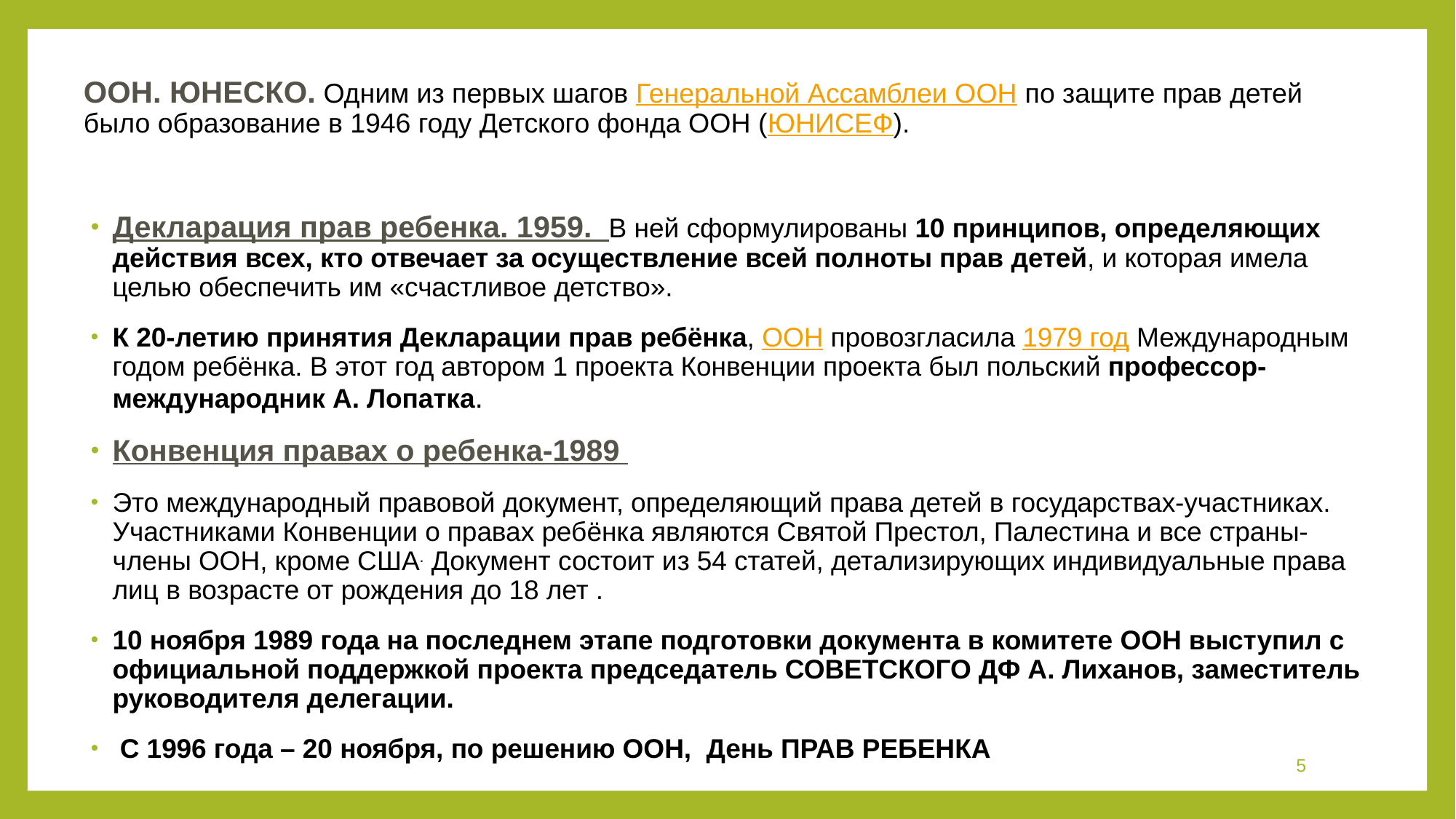

# ООН. ЮНЕСКО. Одним из первых шагов Генеральной Ассамблеи ООН по защите прав детей было образование в 1946 году Детского фонда ООН (ЮНИСЕФ).

Декларация прав ребенка. 1959.  В ней сформулированы 10 принципов, определяющих действия всех, кто отвечает за осуществление всей полноты прав детей, и которая имела целью обеспечить им «счастливое детство».
К 20-летию принятия Декларации прав ребёнка, ООН провозгласила 1979 год Международным годом ребёнка. В этот год автором 1 проекта Конвенции проекта был польский профессор-международник А. Лопатка.
Конвенция правах о ребенка-1989
Это международный правовой документ, определяющий права детей в государствах-участниках. Участниками Конвенции о правах ребёнка являются Святой Престол, Палестина и все страны-члены ООН, кроме США. Документ состоит из 54 статей, детализирующих индивидуальные права лиц в возрасте от рождения до 18 лет .
10 ноября 1989 года на последнем этапе подготовки документа в комитете ООН выступил с официальной поддержкой проекта председатель СОВЕТСКОГО ДФ А. Лиханов, заместитель руководителя делегации.
 С 1996 года – 20 ноября, по решению ООН,  День ПРАВ РЕБЕНКА

5